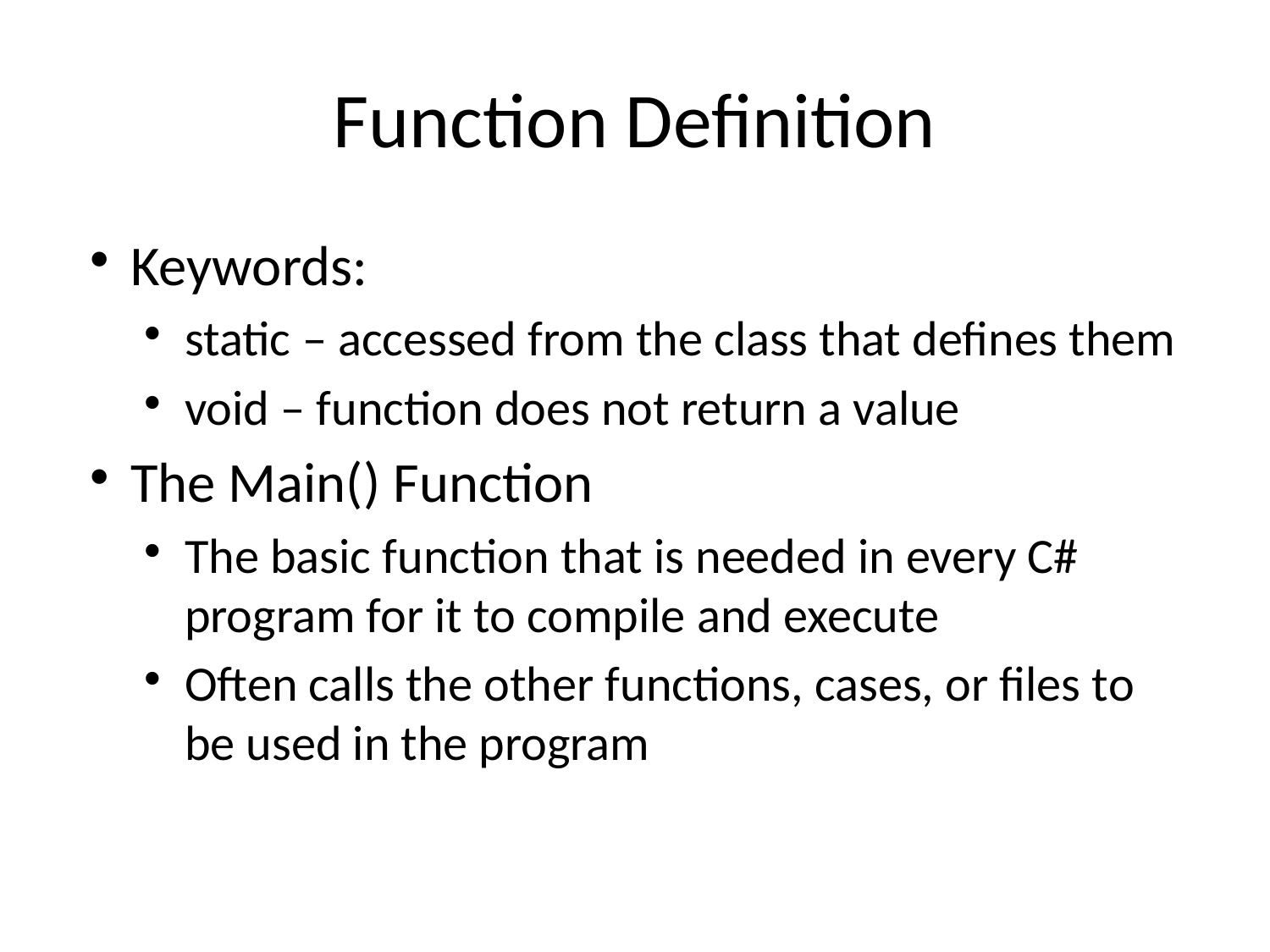

# Function Definition
Keywords:
static – accessed from the class that defines them
void – function does not return a value
The Main() Function
The basic function that is needed in every C# program for it to compile and execute
Often calls the other functions, cases, or files to be used in the program